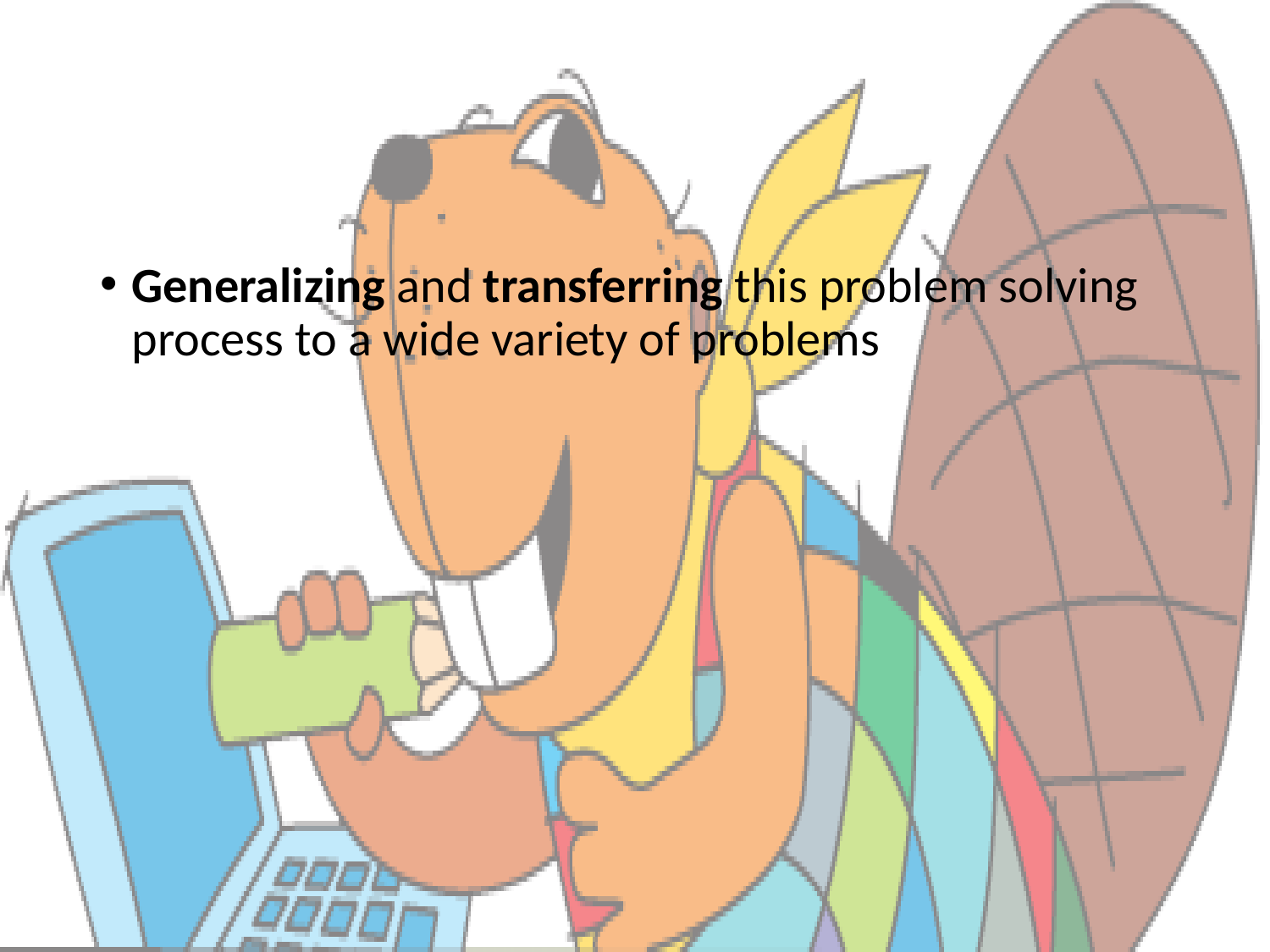

#
Generalizing and transferring this problem solving process to a wide variety of problems